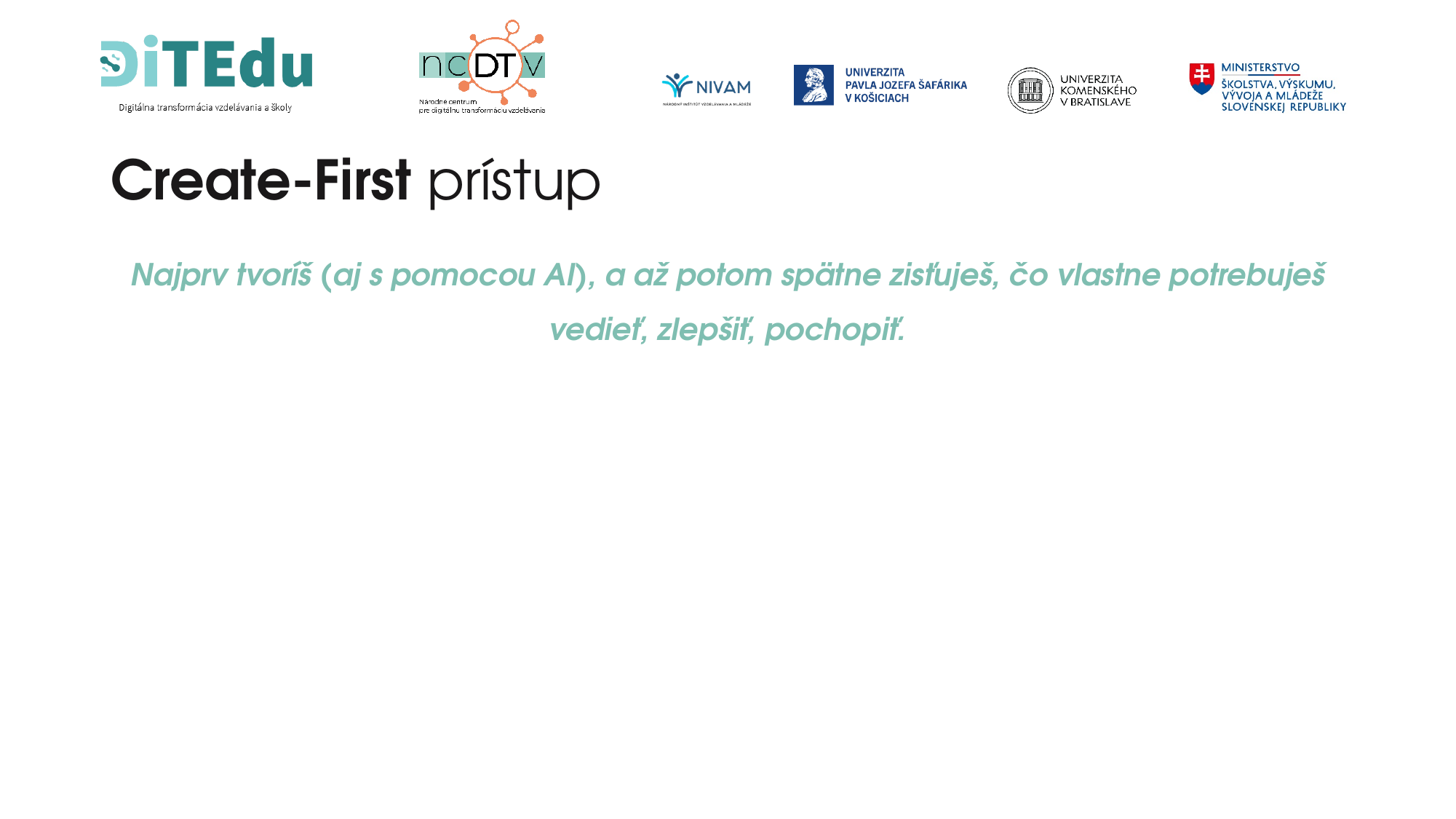

# Create-First prístup
Najprv tvoríš (aj s pomocou AI), a až potom spätne zisťuješ, čo vlastne potrebuješ vedieť, zlepšiť, pochopiť.